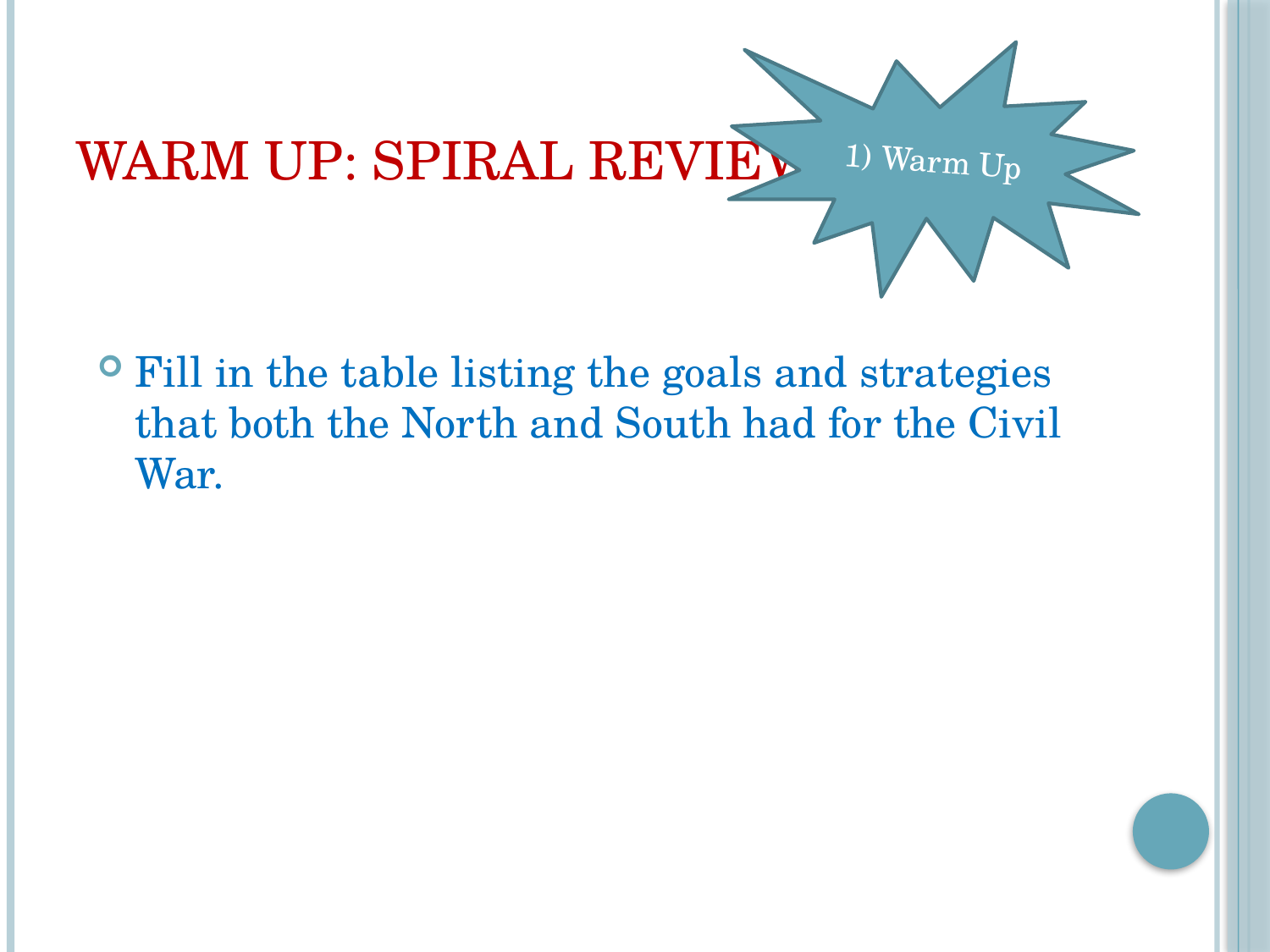

1) Warm Up
# Warm Up: Spiral Review
Fill in the table listing the goals and strategies that both the North and South had for the Civil War.